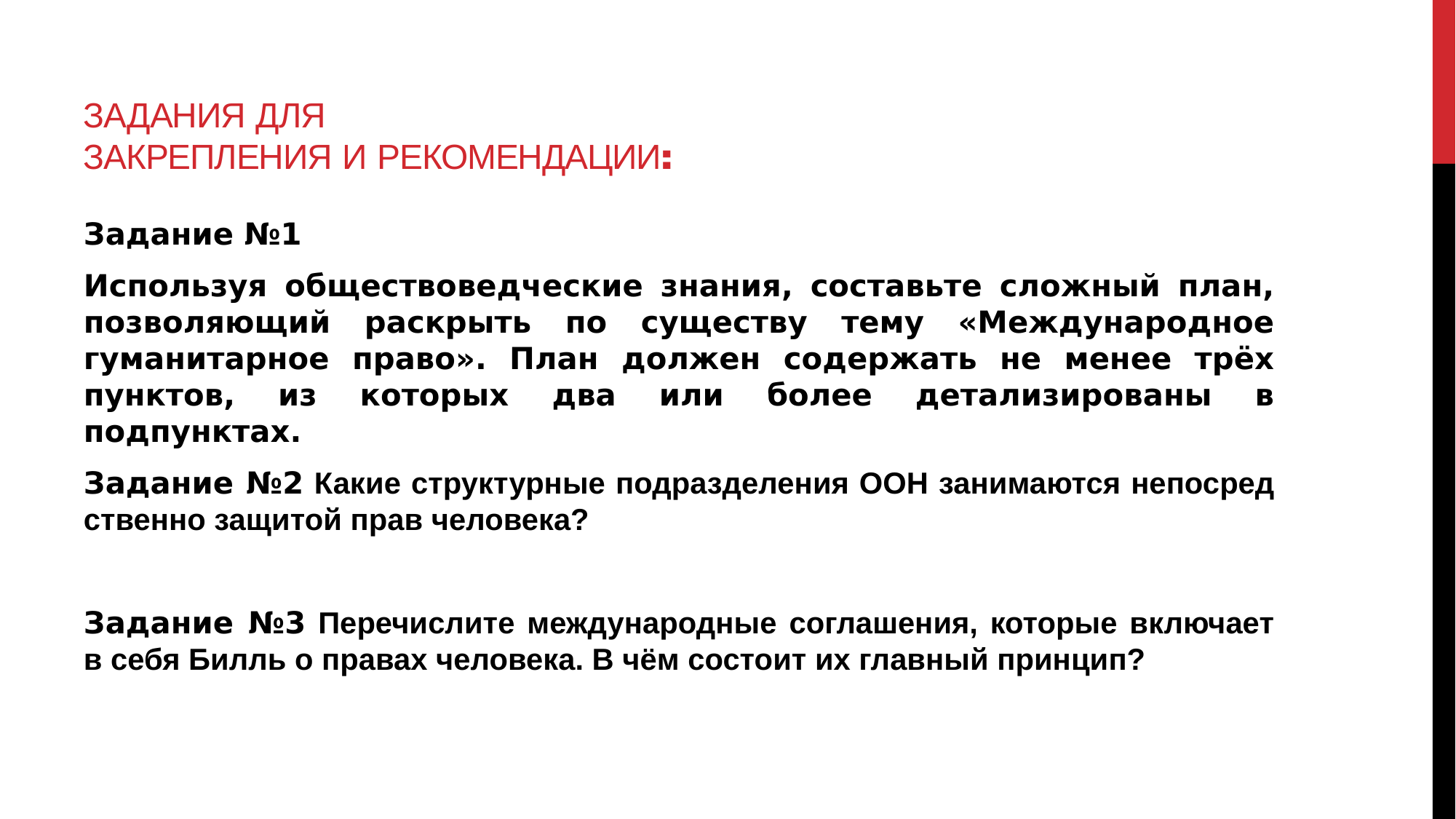

# Задания для закрепления и рекомендации:
Задание №1
Используя обществоведческие знания, составьте сложный план, позволяющий раскрыть по существу тему «Международное гуманитарное право». План должен содержать не менее трёх пунктов, из которых два или более детализированы в подпунктах.
Задание №2 Какие структурные подразделения ООН занимаются непосред­ственно защитой прав человека?

Задание №3 Перечислите международные соглашения, которые включает в себя Билль о правах человека. В чём состоит их главный принцип?